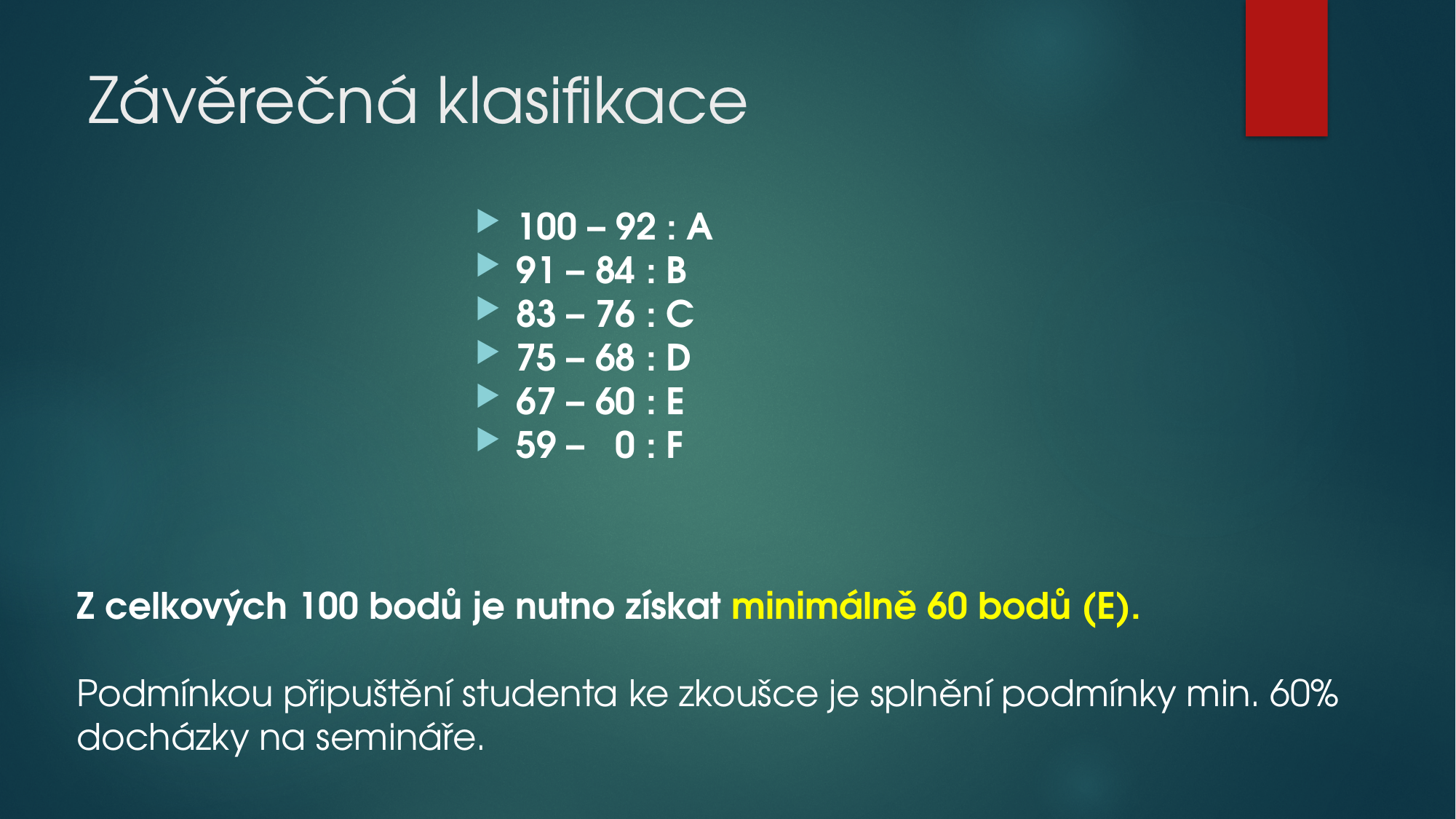

# Závěrečná klasifikace
100 – 92 : A
91 – 84 : B
83 – 76 : C
75 – 68 : D
67 – 60 : E
59 –   0 : F
Z celkových 100 bodů je nutno získat minimálně 60 bodů (E).

Podmínkou připuštění studenta ke zkoušce je splnění podmínky min. 60% docházky na semináře.